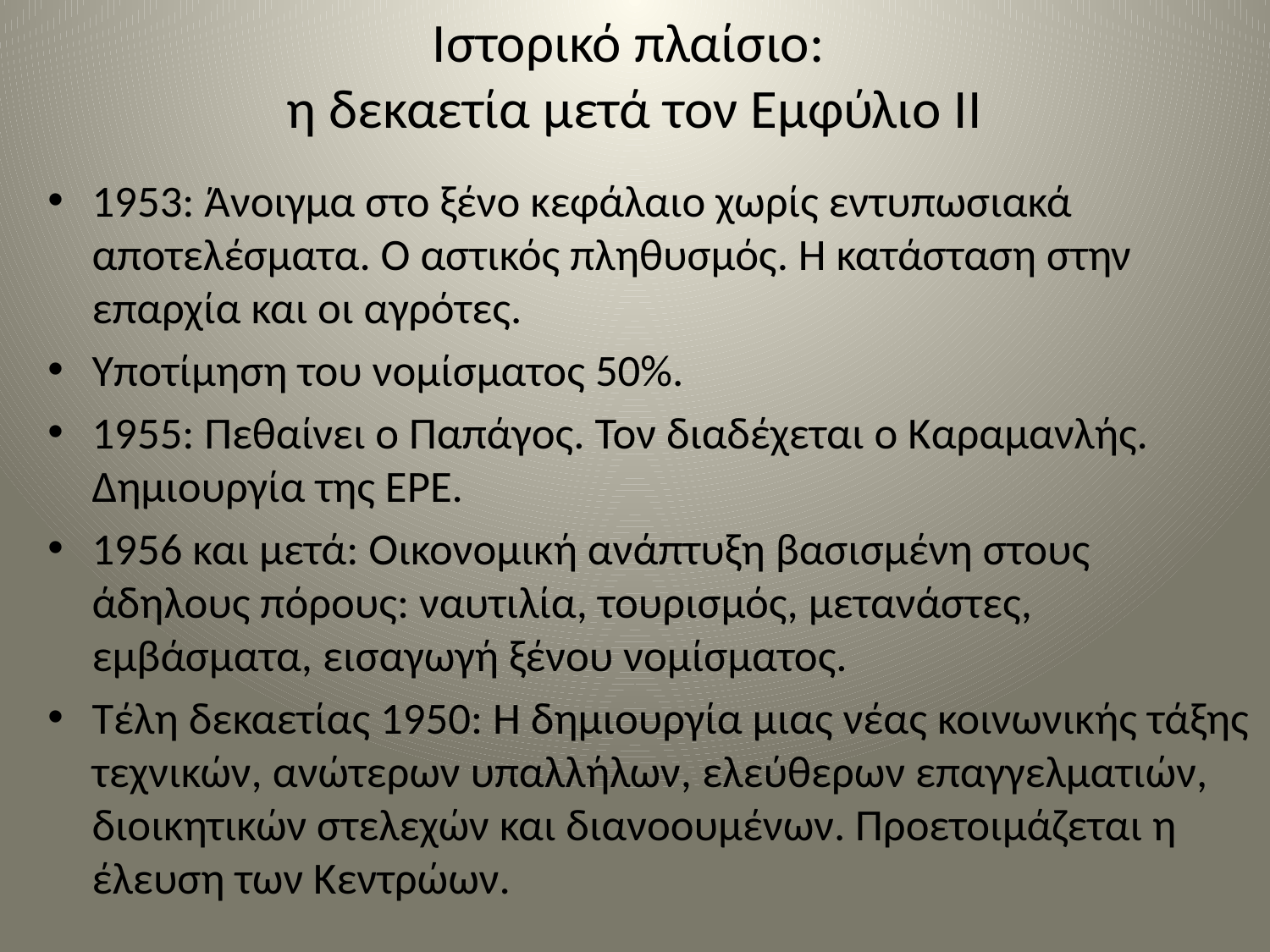

# Ιστορικό πλαίσιο: η δεκαετία μετά τον Εμφύλιο ΙΙ
1953: Άνοιγμα στο ξένο κεφάλαιο χωρίς εντυπωσιακά αποτελέσματα. Ο αστικός πληθυσμός. Η κατάσταση στην επαρχία και οι αγρότες.
Υποτίμηση του νομίσματος 50%.
1955: Πεθαίνει ο Παπάγος. Τον διαδέχεται ο Καραμανλής. Δημιουργία της ΕΡΕ.
1956 και μετά: Οικονομική ανάπτυξη βασισμένη στους άδηλους πόρους: ναυτιλία, τουρισμός, μετανάστες, εμβάσματα, εισαγωγή ξένου νομίσματος.
Τέλη δεκαετίας 1950: Η δημιουργία μιας νέας κοινωνικής τάξης τεχνικών, ανώτερων υπαλλήλων, ελεύθερων επαγγελματιών, διοικητικών στελεχών και διανοουμένων. Προετοιμάζεται η έλευση των Κεντρώων.